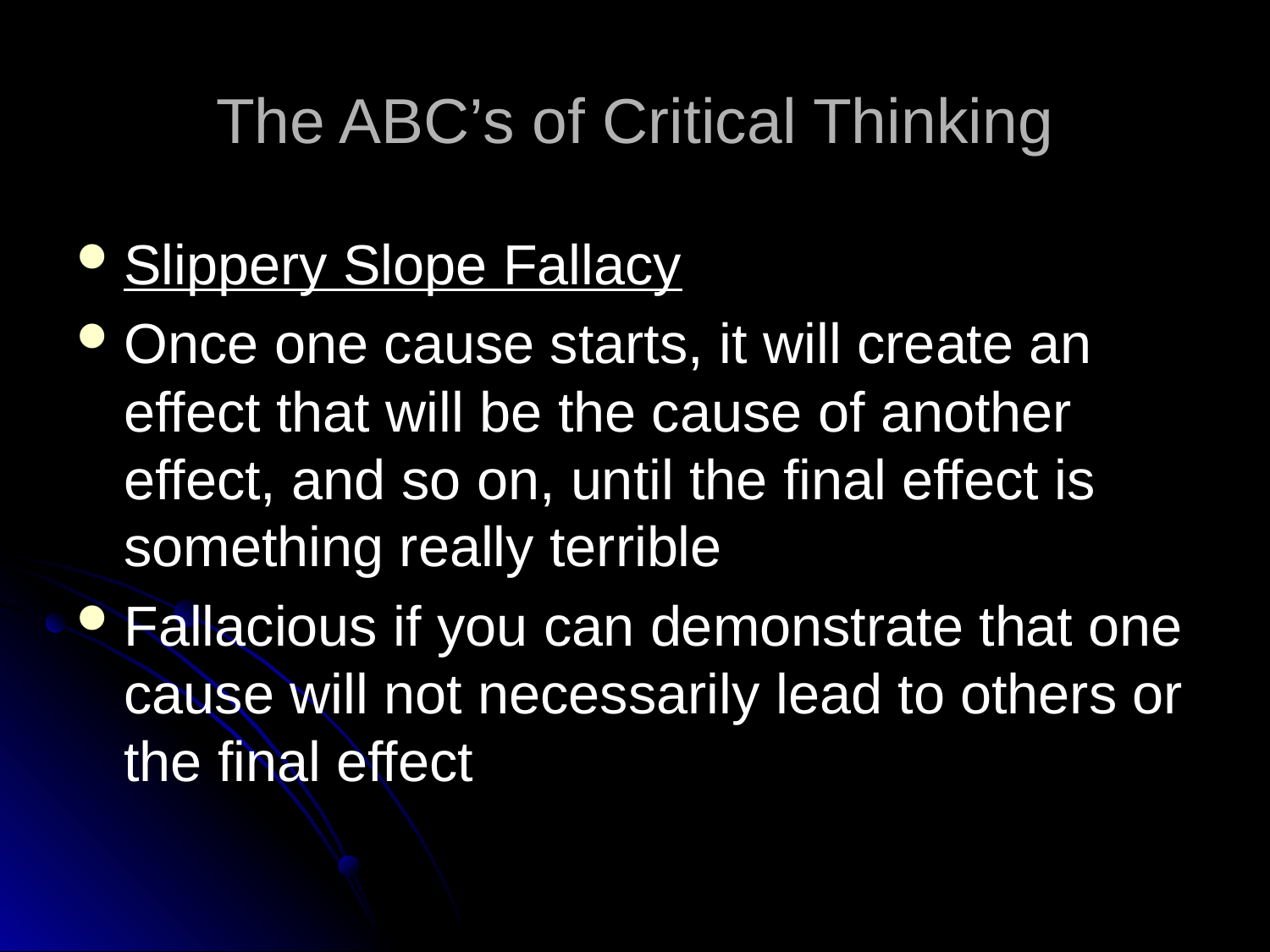

# The ABC’s of Critical Thinking
Slippery Slope Fallacy
Once one cause starts, it will create an effect that will be the cause of another effect, and so on, until the final effect is something really terrible
Fallacious if you can demonstrate that one cause will not necessarily lead to others or the final effect